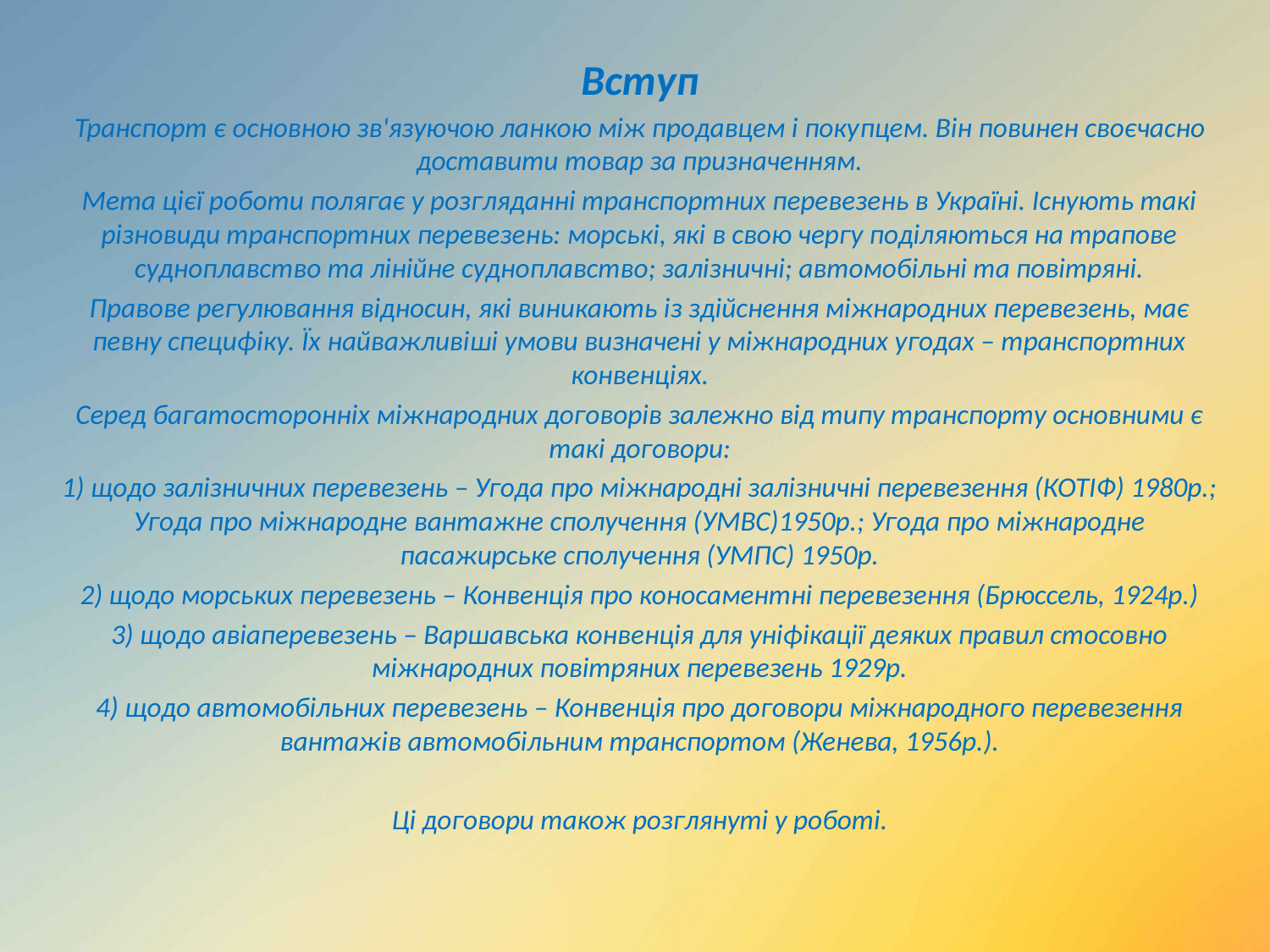

Вступ
Транспорт є основною зв'язуючою ланкою між продавцем і поку­пцем. Він повинен своєчасно доставити товар за призначенням.
Мета цієї роботи полягає у розгляданні транспортних перевезень в Україні. Існують такі різновиди транспортних перевезень: морські, які в свою чергу поділяються на трапове судноплавство та лінійне судноплавство; залізничні; автомобільні та повітряні.
Правове регулювання відносин, які виникають із здійснення міжнародних перевезень, має певну специфіку. Їх найважливіші умови визначені у міжнародних угодах – транспортних конвенціях.
Серед багатосторонніх міжнародних договорів залежно від типу транспорту основними є такі договори:
1) щодо залізничних перевезень – Угода про міжнародні залізничні перевезення (КОТІФ) 1980р.; Угода про міжнародне вантажне сполучення (УМВС)1950р.; Угода про міжнародне пасажирське сполучення (УМПС) 1950р.
2) щодо морських перевезень – Конвенція про коносаментні перевезення (Брюссель, 1924р.)
3) щодо авіаперевезень – Варшавська конвенція для уніфікації деяких правил стосовно міжнародних повітряних перевезень 1929р.
4) щодо автомобільних перевезень – Конвенція про договори міжнародного перевезення вантажів автомобільним транспортом (Женева, 1956р.).

Ці договори також розглянуті у роботі.